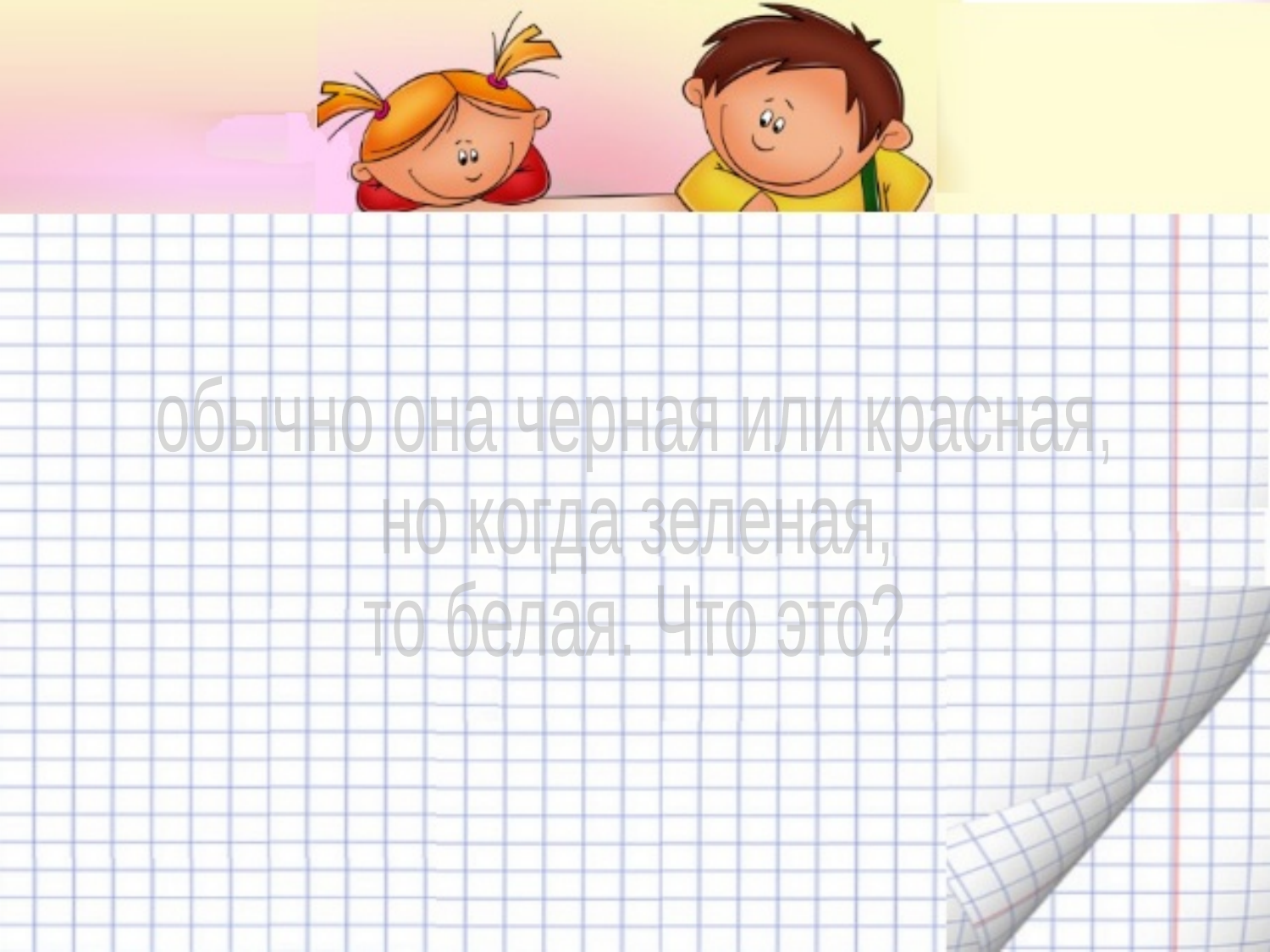

обычно она черная или красная,
но когда зеленая,
то белая. Что это?